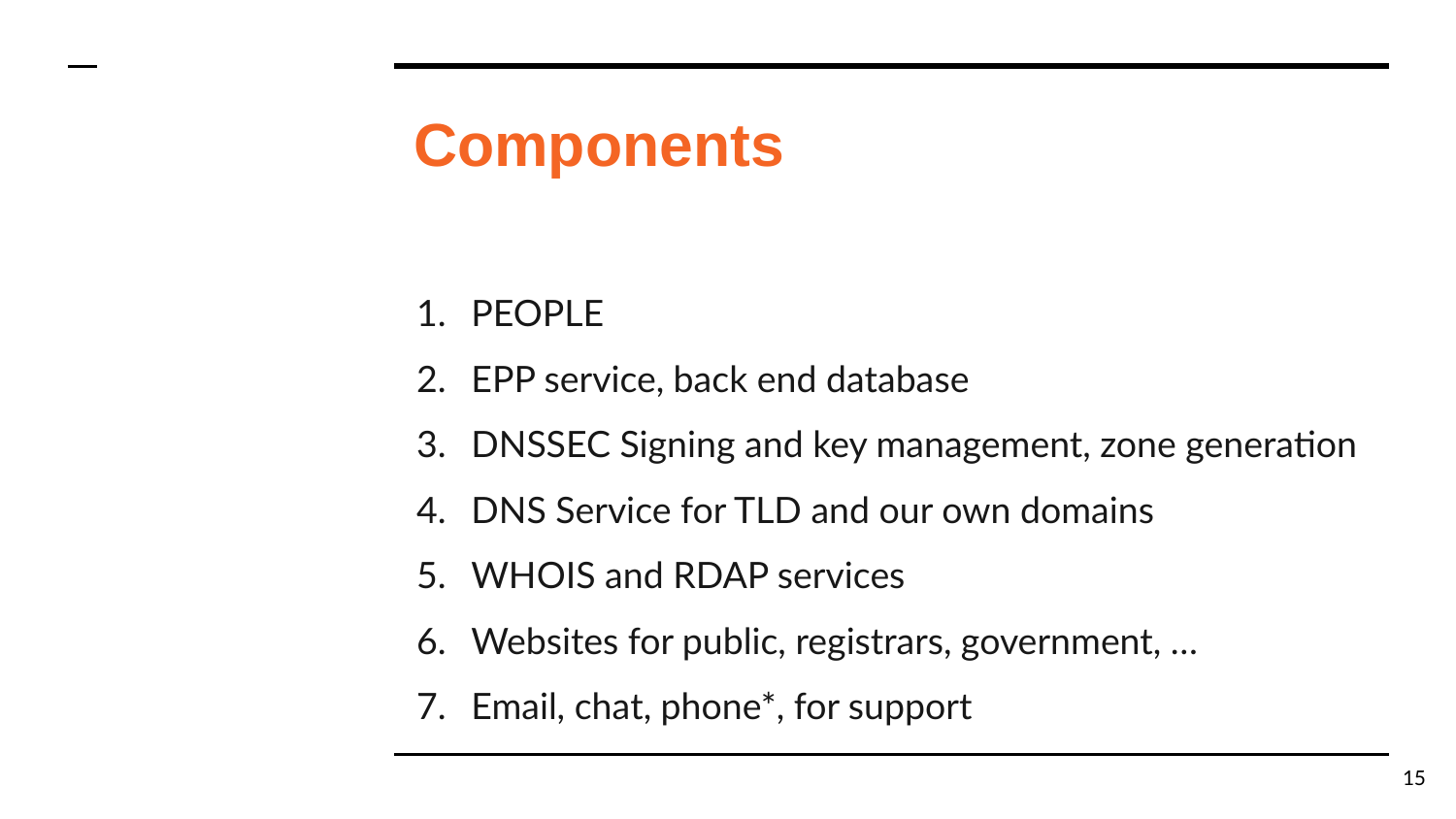

# Components
PEOPLE
EPP service, back end database
DNSSEC Signing and key management, zone generation
DNS Service for TLD and our own domains
WHOIS and RDAP services
Websites for public, registrars, government, …
Email, chat, phone*, for support
15